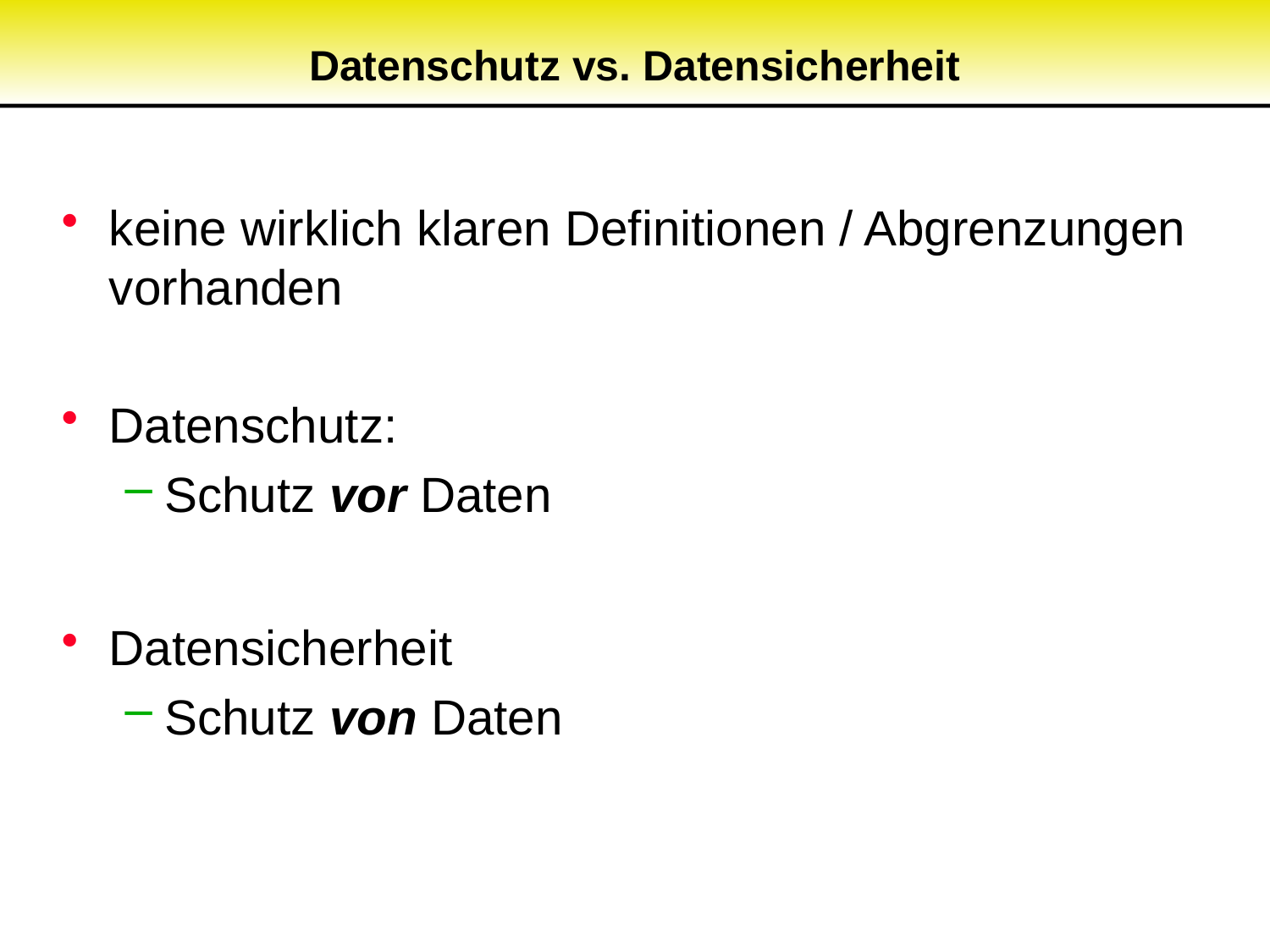

# Datenschutz vs. Datensicherheit
keine wirklich klaren Definitionen / Abgrenzungen vorhanden

Datenschutz:
Schutz vor Daten

Datensicherheit
Schutz von Daten